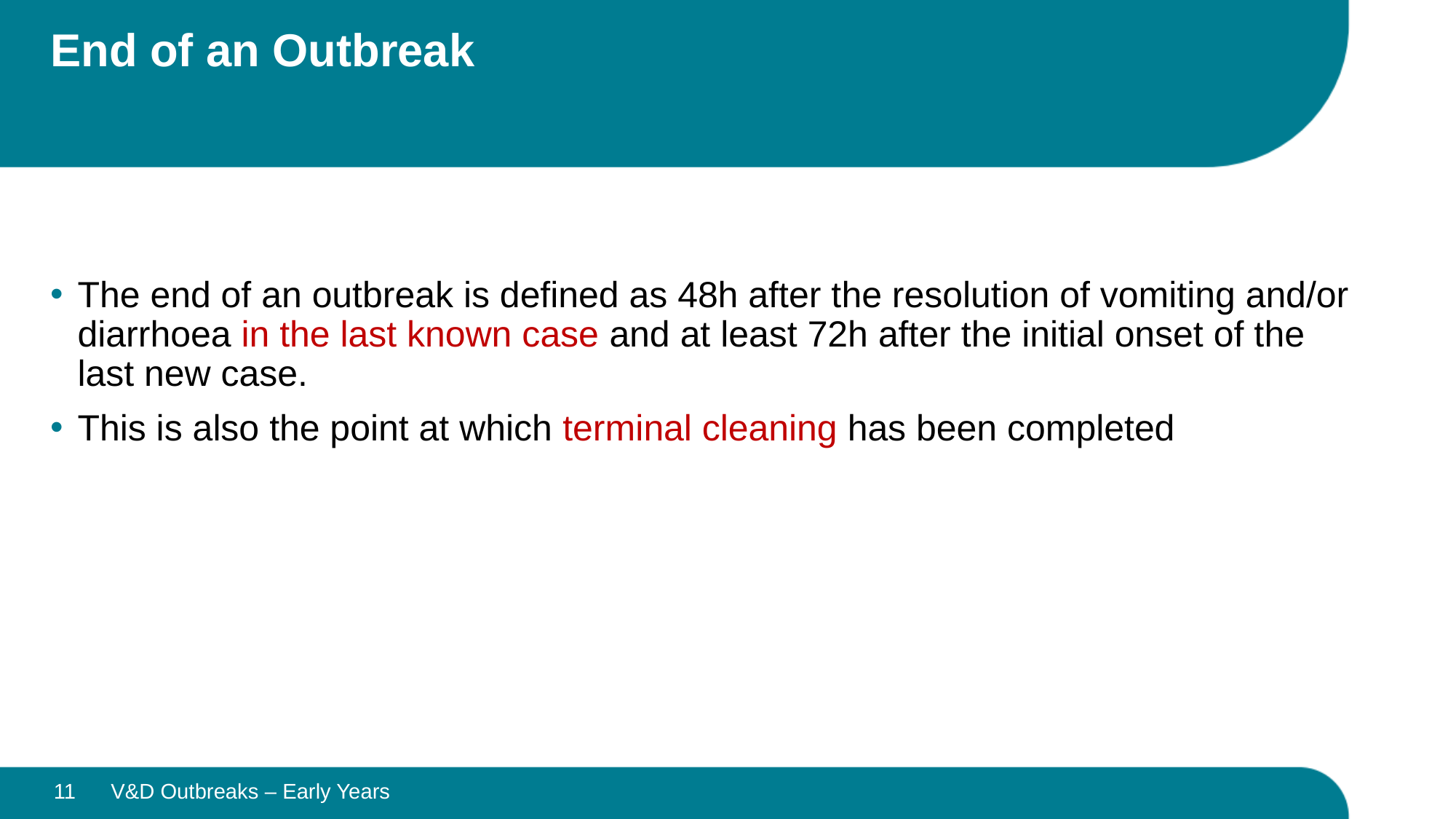

# End of an Outbreak

The end of an outbreak is defined as 48h after the resolution of vomiting and/or diarrhoea in the last known case and at least 72h after the initial onset of the last new case.
This is also the point at which terminal cleaning has been completed
11
V&D Outbreaks – Early Years